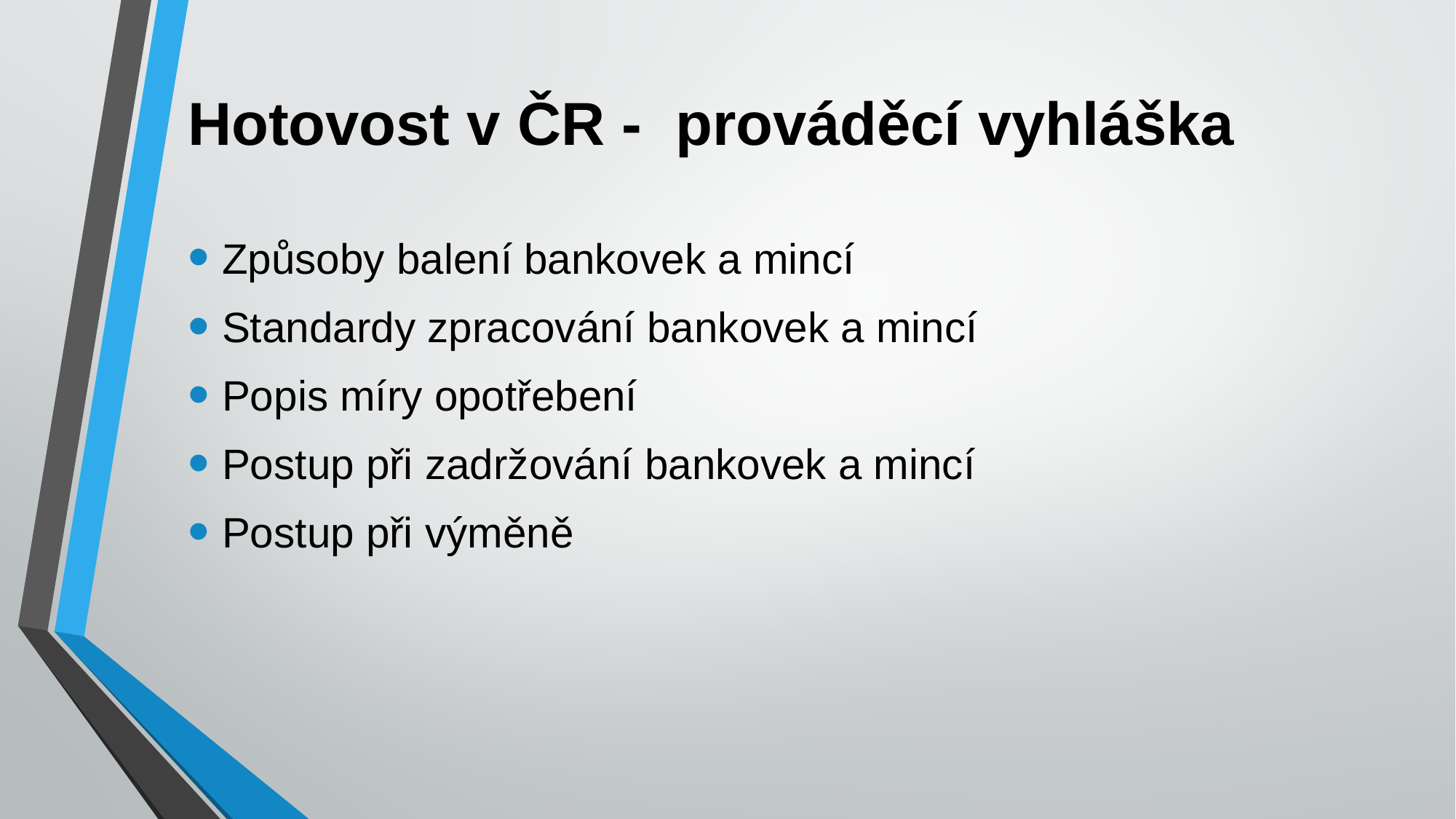

# Hotovost v ČR -  prováděcí vyhláška
Způsoby balení bankovek a mincí
Standardy zpracování bankovek a mincí
Popis míry opotřebení
Postup při zadržování bankovek a mincí
Postup při výměně